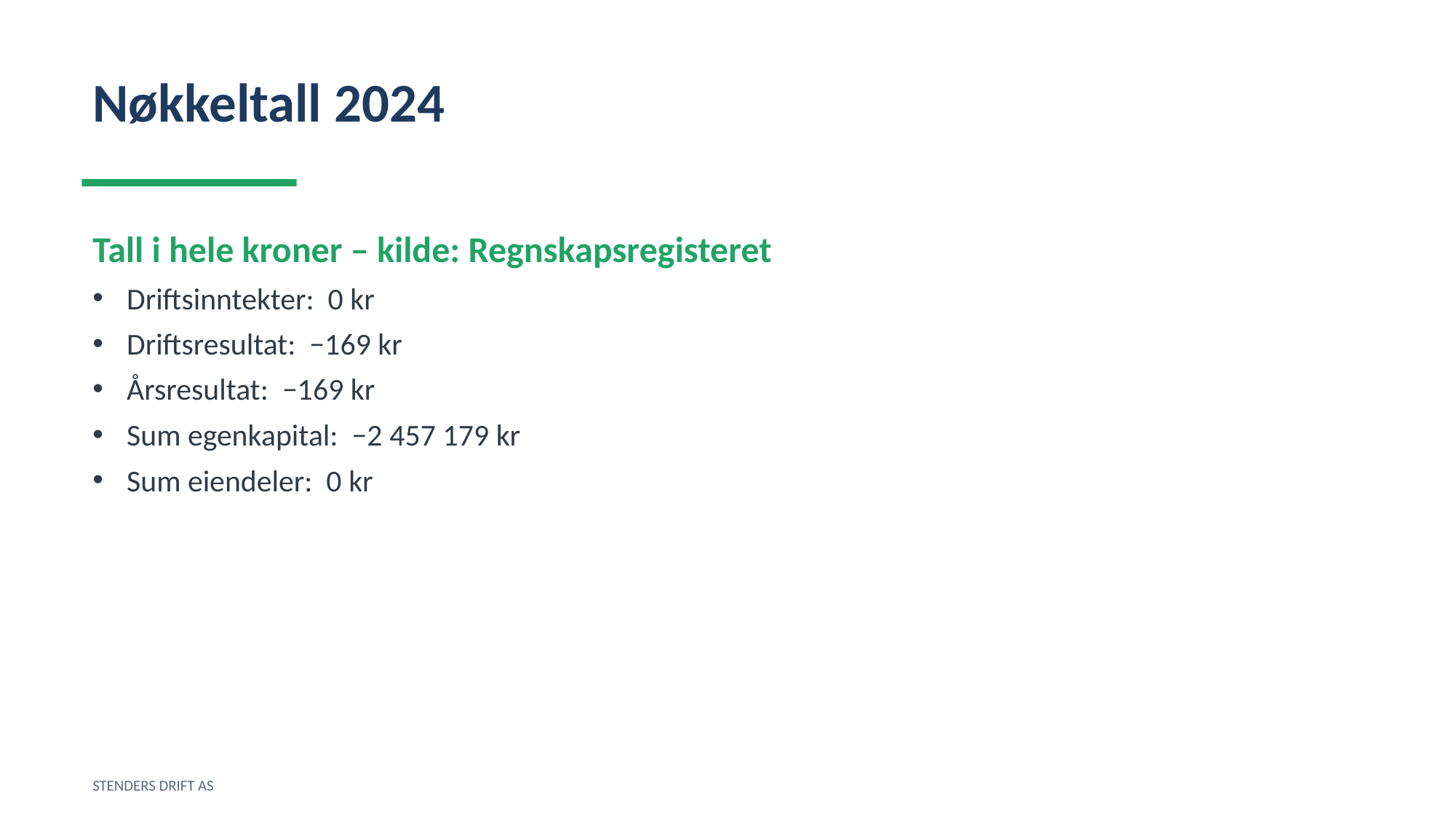

Nøkkeltall 2024

Tall i hele kroner – kilde: Regnskapsregisteret
Driftsinntekter:  0 kr
Driftsresultat:  −169 kr
Årsresultat:  −169 kr
Sum egenkapital:  −2 457 179 kr
Sum eiendeler:  0 kr
STENDERS DRIFT AS